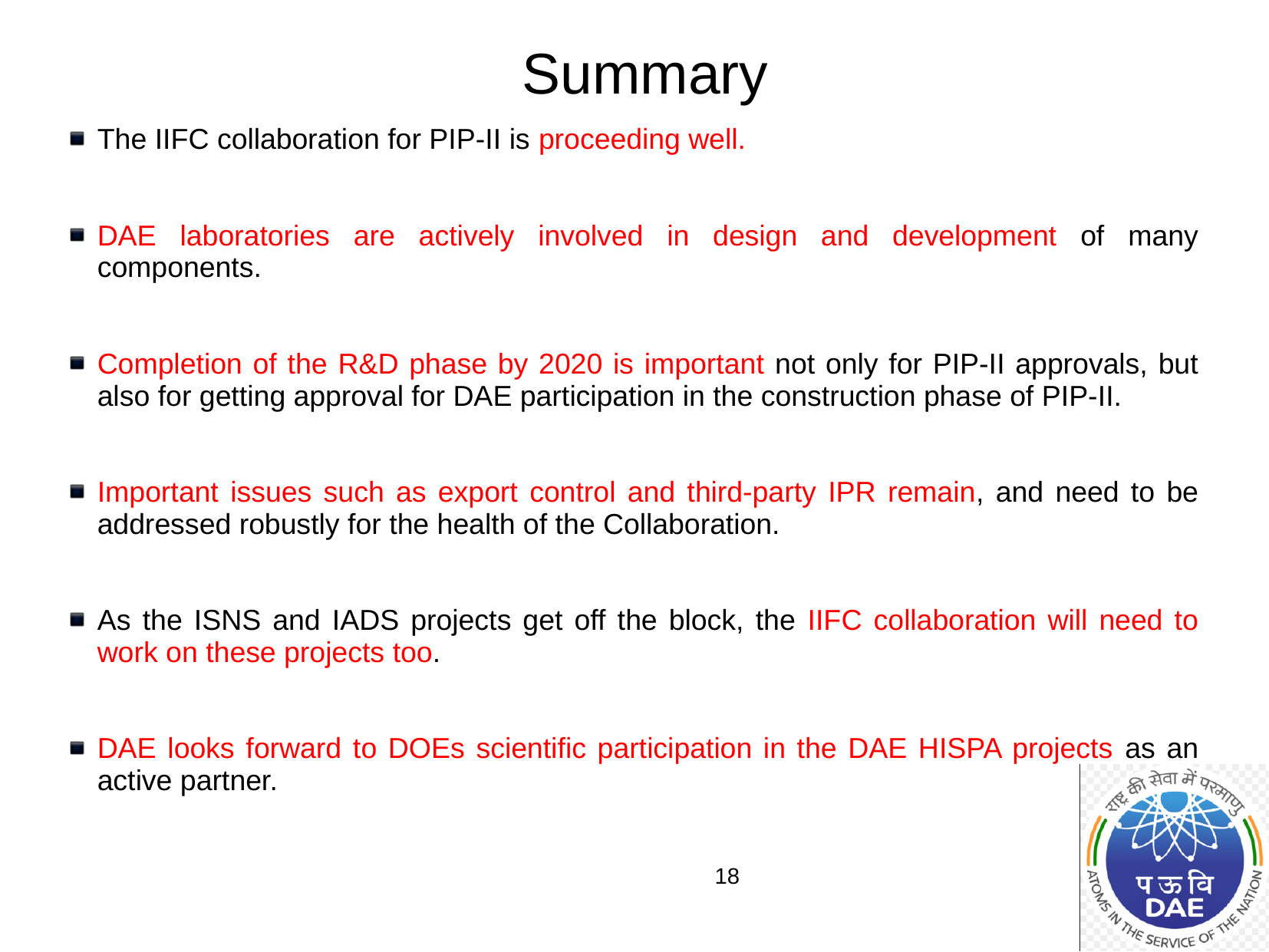

Summary
The IIFC collaboration for PIP-II is proceeding well.

DAE laboratories are actively involved in design and development of many components.

Completion of the R&D phase by 2020 is important not only for PIP-II approvals, but also for getting approval for DAE participation in the construction phase of PIP-II.

Important issues such as export control and third-party IPR remain, and need to be addressed robustly for the health of the Collaboration.

As the ISNS and IADS projects get off the block, the IIFC collaboration will need to work on these projects too.

DAE looks forward to DOEs scientific participation in the DAE HISPA projects as an active partner.

18